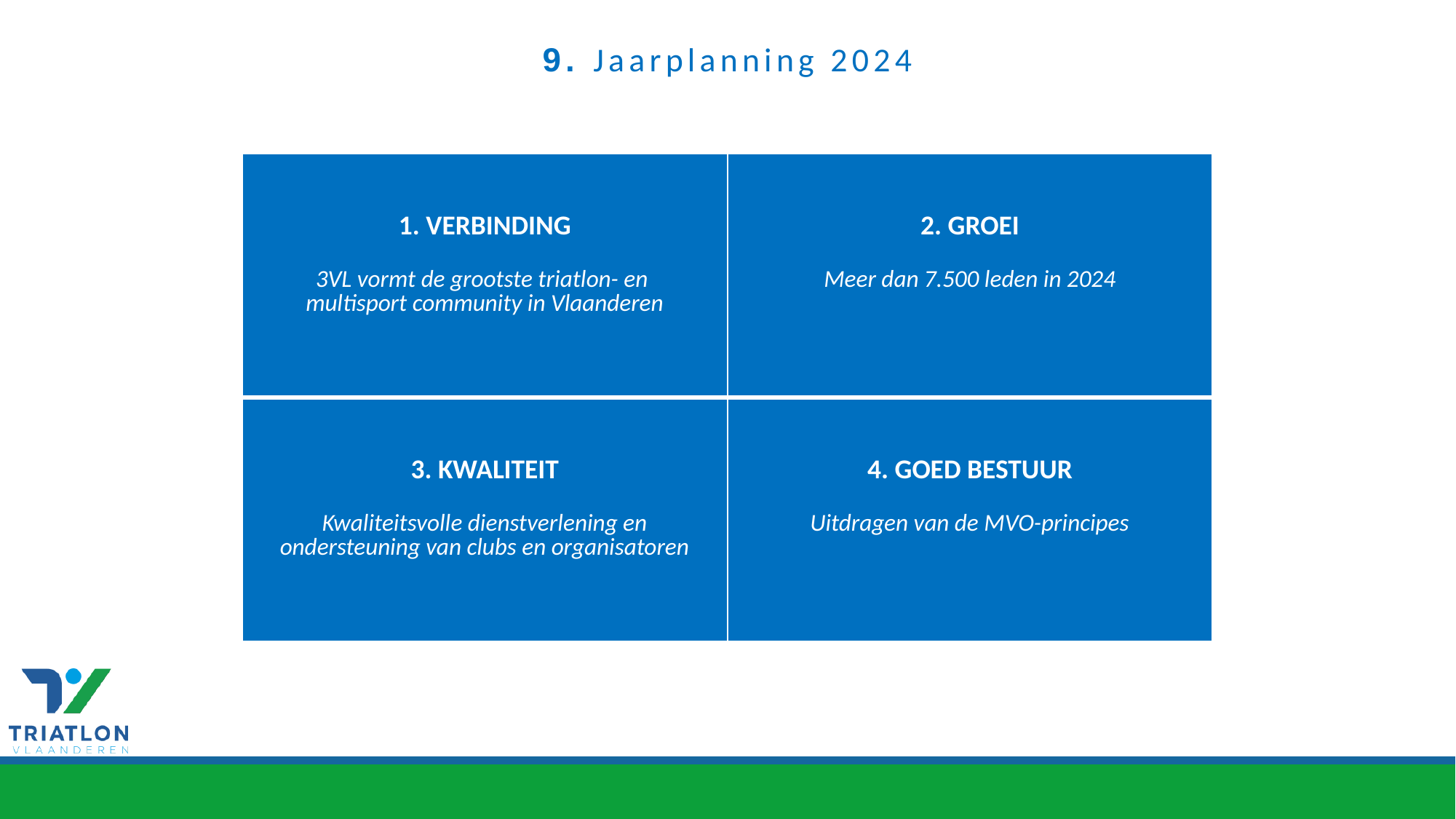

9. Jaarplanning 2024
| 1. VERBINDING 3VL vormt de grootste triatlon- en multisport community in Vlaanderen | 2. GROEI Meer dan 7.500 leden in 2024 |
| --- | --- |
| 3. KWALITEIT Kwaliteitsvolle dienstverlening en ondersteuning van clubs en organisatoren | 4. GOED BESTUUR Uitdragen van de MVO-principes |